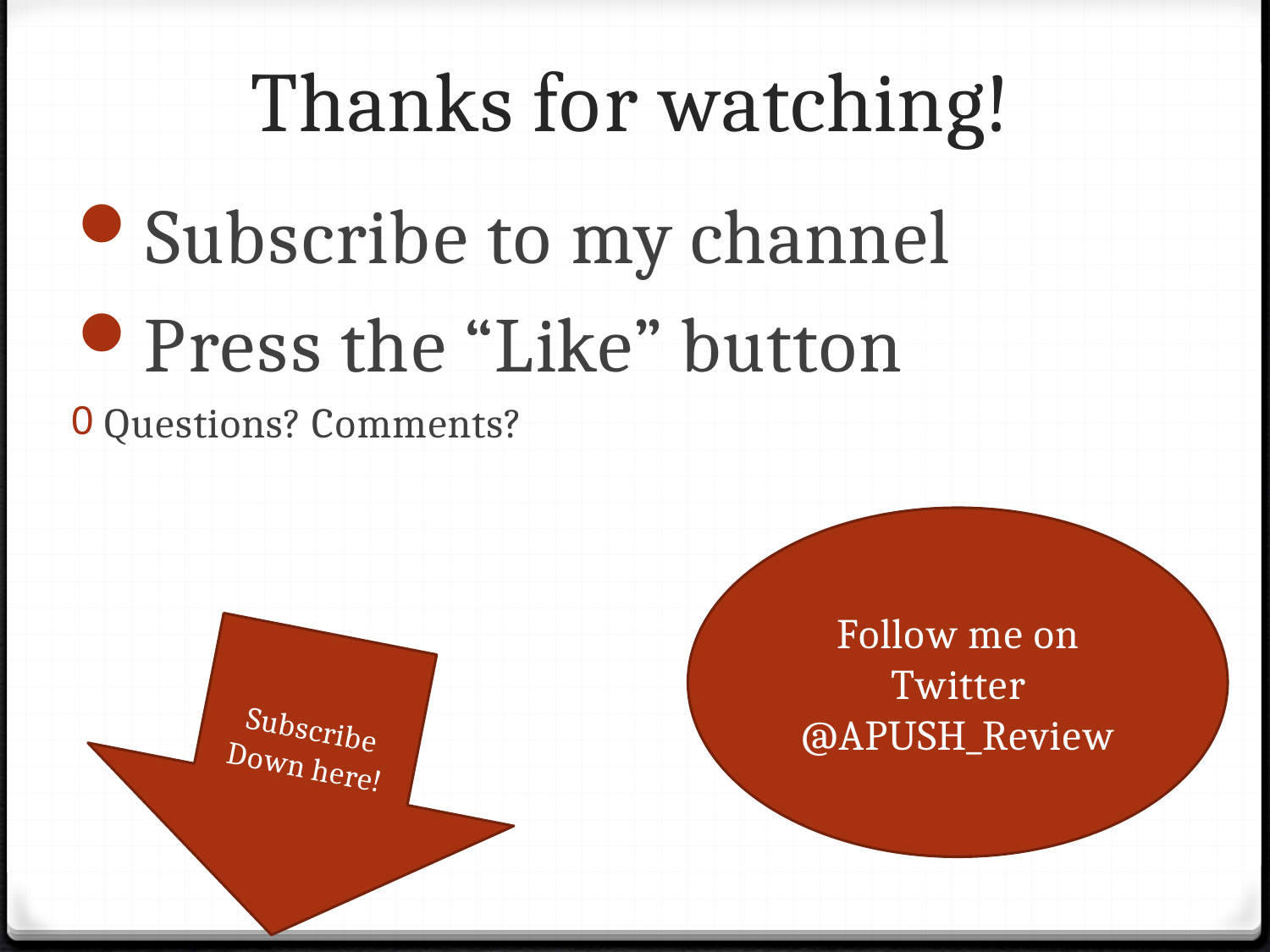

# Thanks for watching!
Subscribe to my channel
Press the “Like” button
Questions? Comments?

Follow me on Twitter @APUSH_Review
Subscribe
Down here!